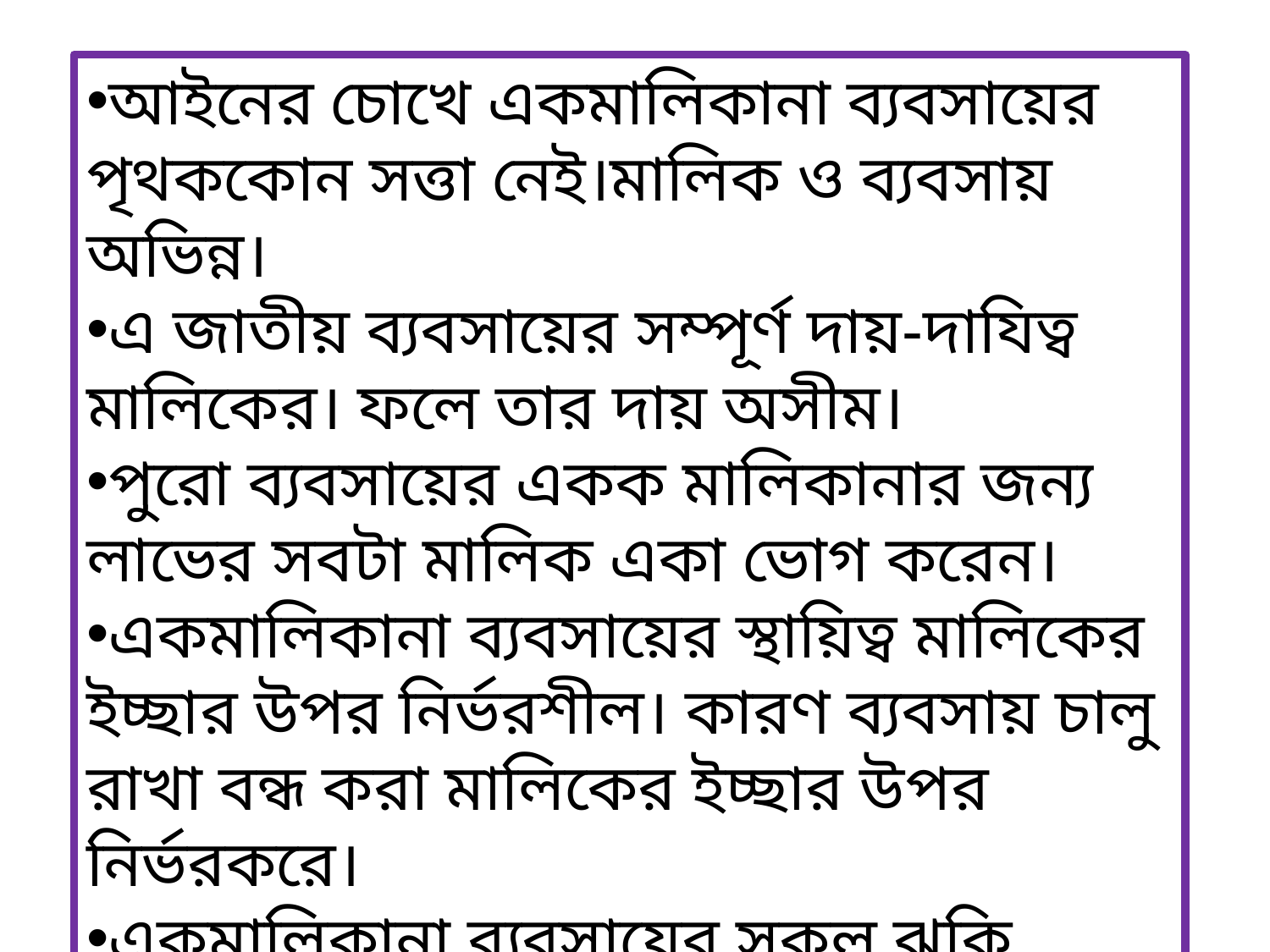

আইনের চোখে একমালিকানা ব্যবসায়ের পৃথককোন সত্তা নেই।মালিক ও ব্যবসায় অভিন্ন।
এ জাতীয় ব্যবসায়ের সম্পূর্ণ দায়-দাযিত্ব মালিকের। ফলে তার দায় অসীম।
পুরো ব্যবসায়ের একক মালিকানার জন্য লাভের সবটা মালিক একা ভোগ করেন।
একমালিকানা ব্যবসায়ের স্থায়িত্ব মালিকের ইচ্ছার উপর নির্ভরশীল। কারণ ব্যবসায় চালু রাখা বন্ধ করা মালিকের ইচ্ছার উপর নির্ভরকরে।
একমালিকানা ব্যবসায়ের সকল ঝুকি মালিককে একক ভাবে বহন করতে হয়।